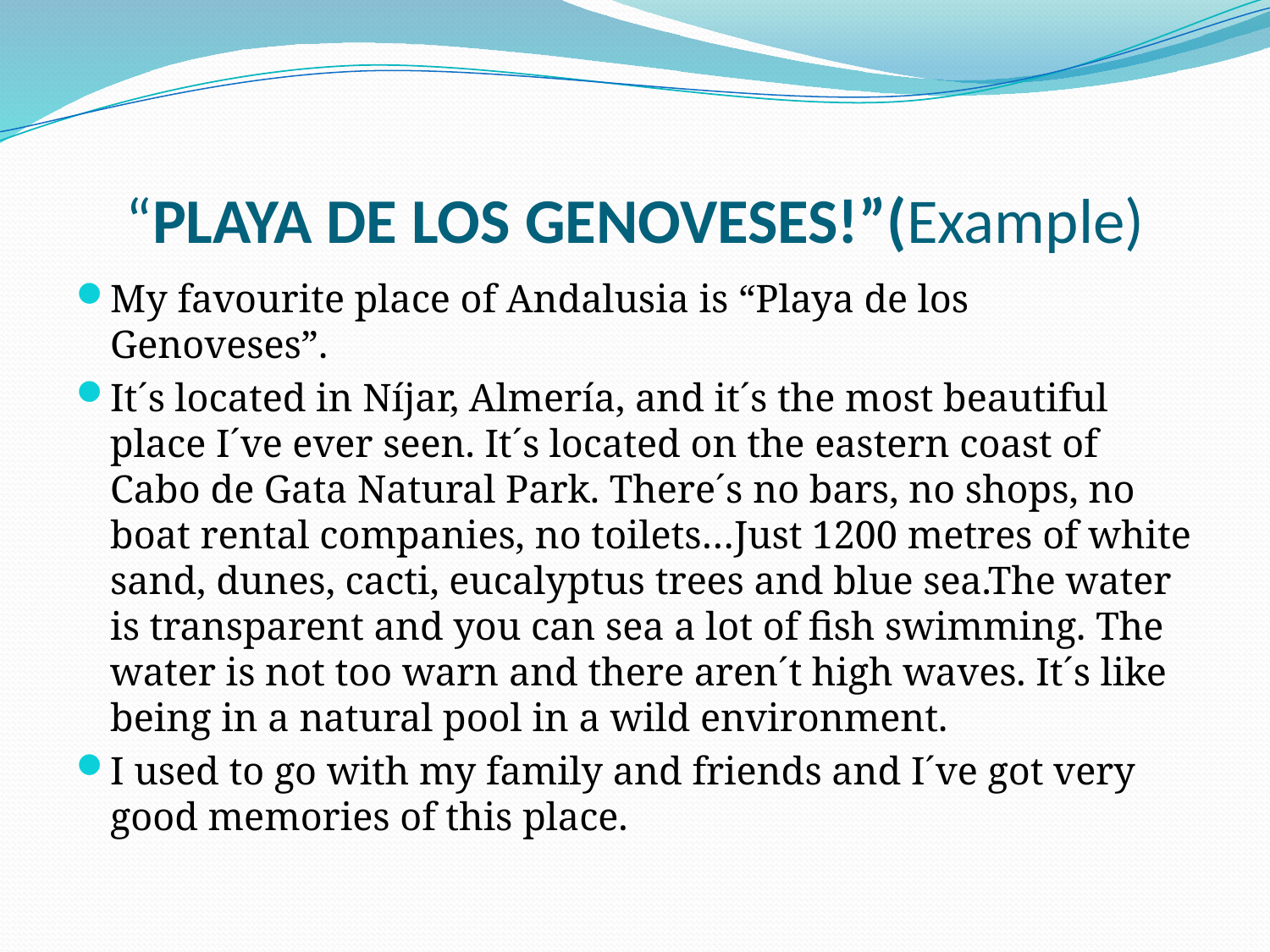

# “PLAYA DE LOS GENOVESES!”(Example)
My favourite place of Andalusia is “Playa de los Genoveses”.
It´s located in Níjar, Almería, and it´s the most beautiful place I´ve ever seen. It´s located on the eastern coast of Cabo de Gata Natural Park. There´s no bars, no shops, no boat rental companies, no toilets…Just 1200 metres of white sand, dunes, cacti, eucalyptus trees and blue sea.The water is transparent and you can sea a lot of fish swimming. The water is not too warn and there aren´t high waves. It´s like being in a natural pool in a wild environment.
I used to go with my family and friends and I´ve got very good memories of this place.